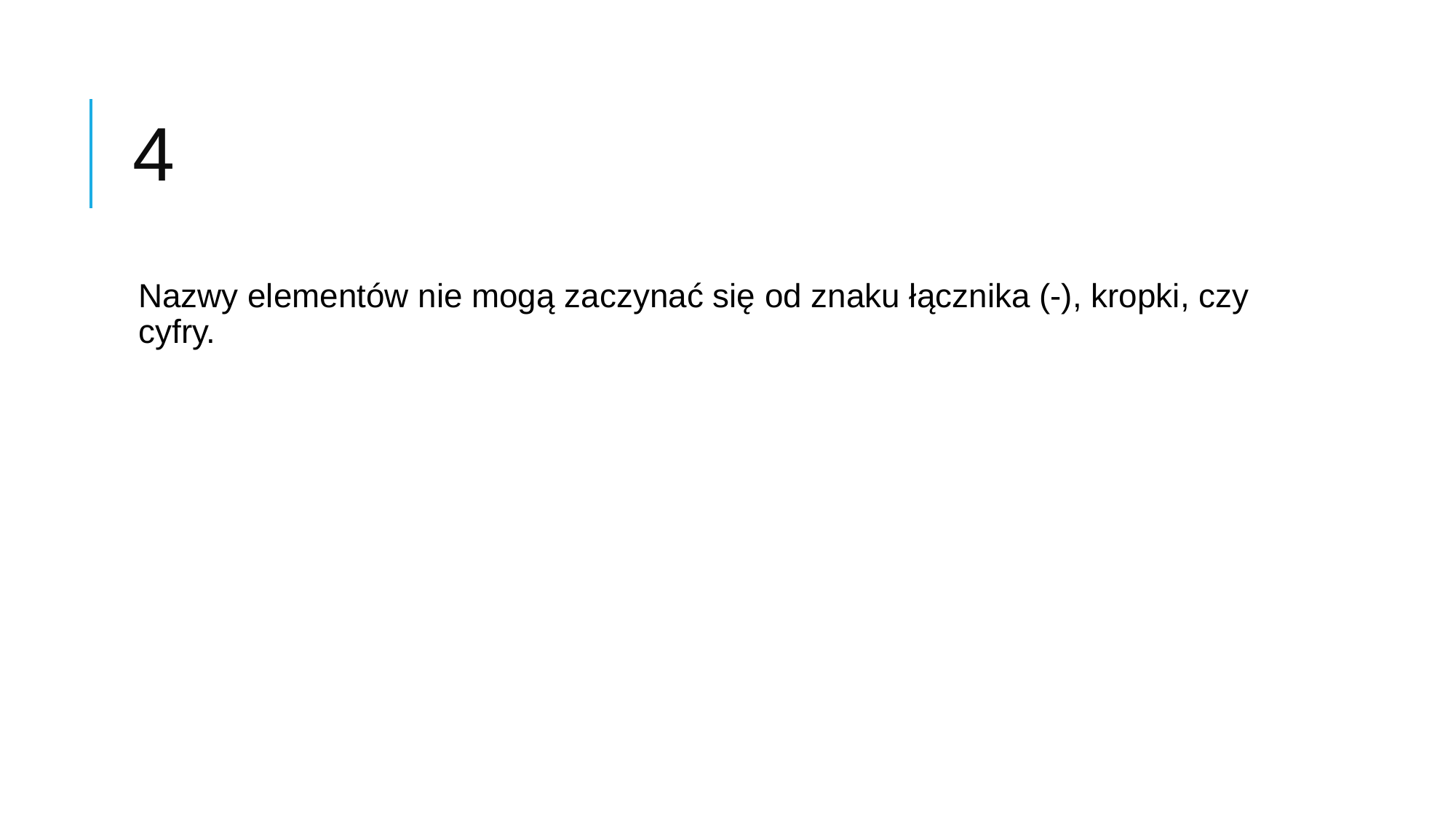

# 4
Nazwy elementów nie mogą zaczynać się od znaku łącznika (-), kropki, czy cyfry.